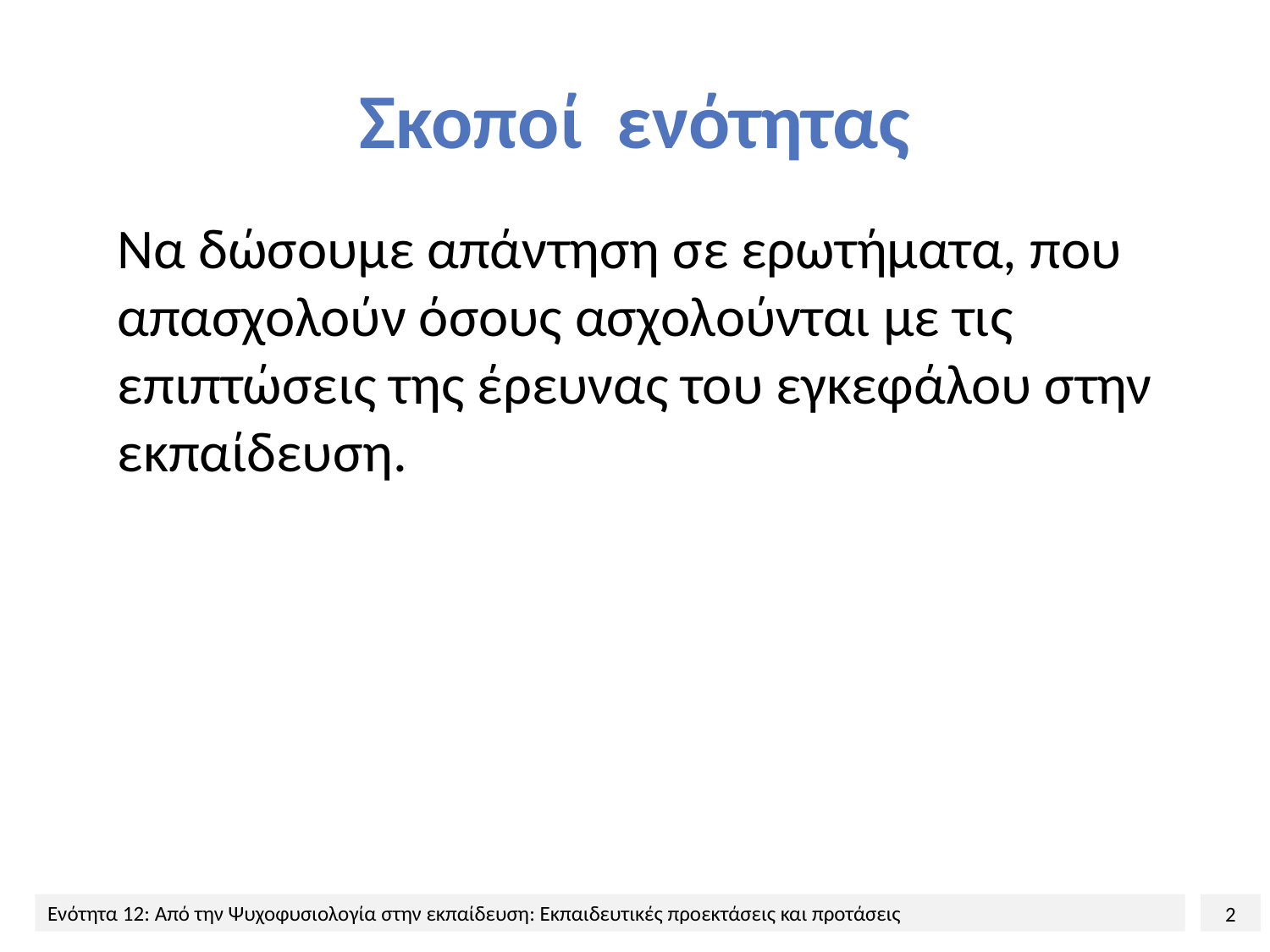

# Σκοποί  ενότητας
Να δώσουμε απάντηση σε ερωτήματα, που απασχολούν όσους ασχολούνται με τις επιπτώσεις της έρευνας του εγκεφάλου στην εκπαίδευση.